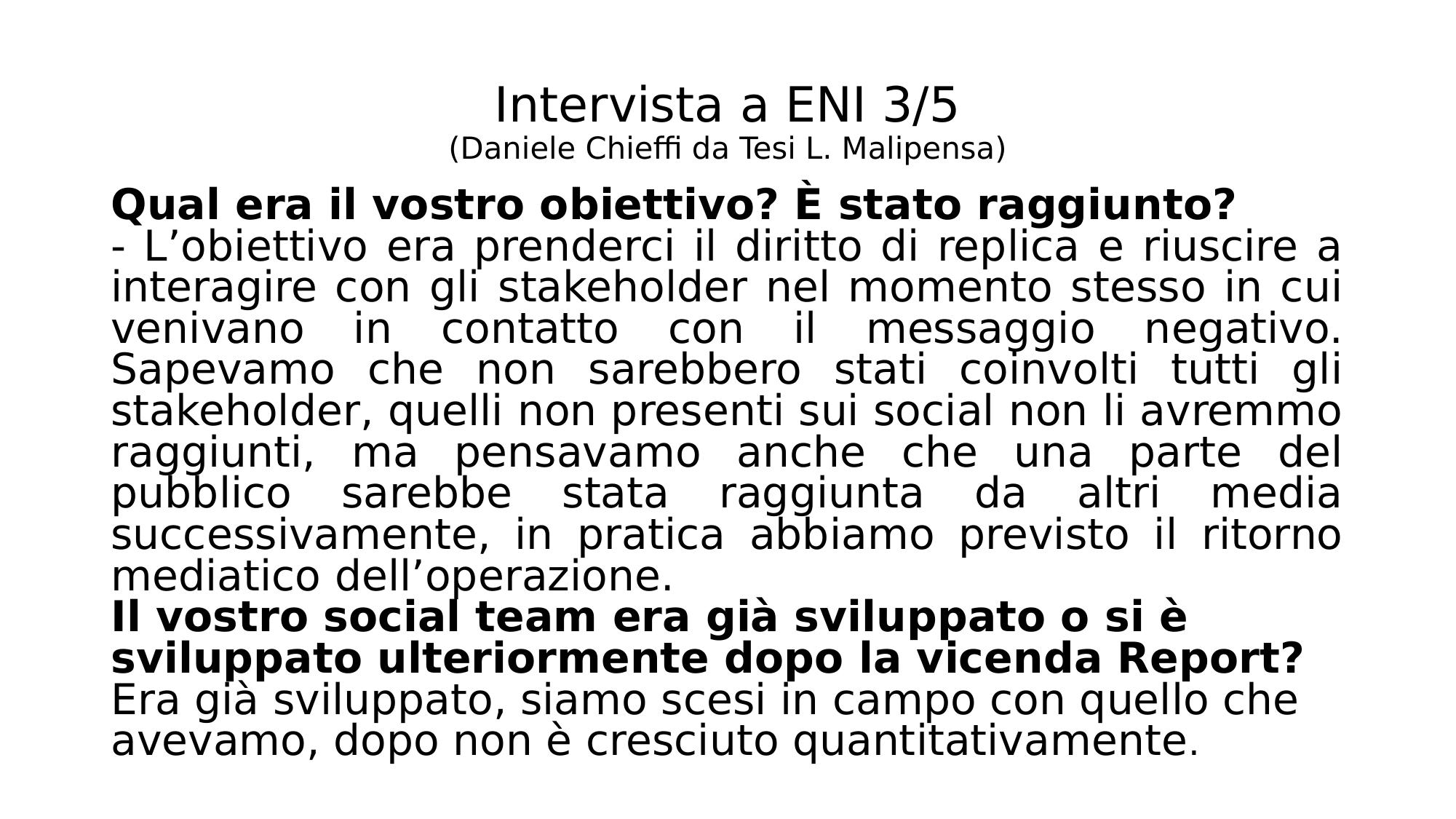

# Intervista a ENI 3/5 (Daniele Chieffi da Tesi L. Malipensa)
Qual era il vostro obiettivo? È stato raggiunto?
- L’obiettivo era prenderci il diritto di replica e riuscire a interagire con gli stakeholder nel momento stesso in cui venivano in contatto con il messaggio negativo. Sapevamo che non sarebbero stati coinvolti tutti gli stakeholder, quelli non presenti sui social non li avremmo raggiunti, ma pensavamo anche che una parte del pubblico sarebbe stata raggiunta da altri media successivamente, in pratica abbiamo previsto il ritorno mediatico dell’operazione.
Il vostro social team era già sviluppato o si è sviluppato ulteriormente dopo la vicenda Report?
Era già sviluppato, siamo scesi in campo con quello che avevamo, dopo non è cresciuto quantitativamente.